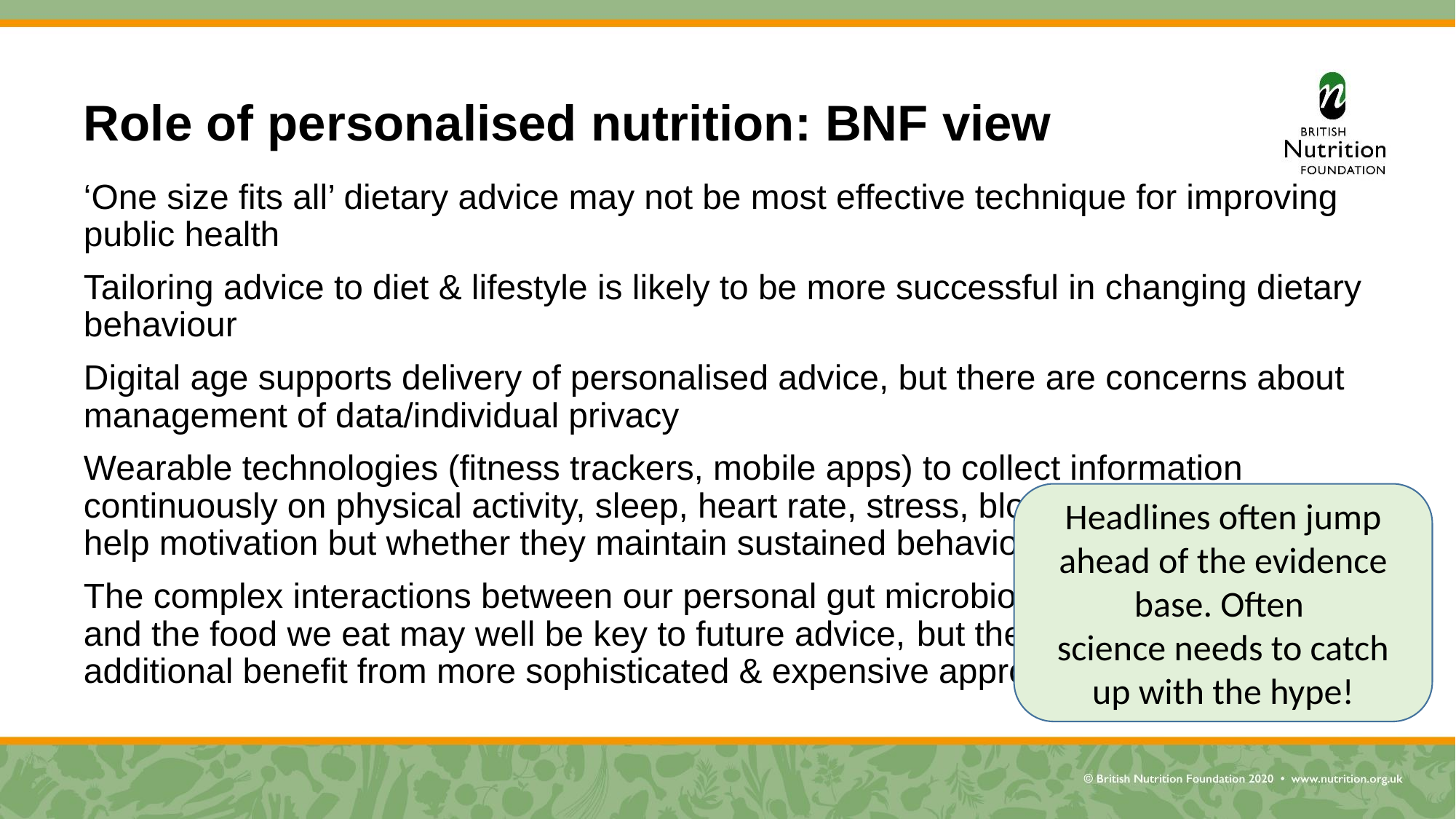

# Role of personalised nutrition: BNF view
‘One size fits all’ dietary advice may not be most effective technique for improving public health
Tailoring advice to diet & lifestyle is likely to be more successful in changing dietary behaviour
Digital age supports delivery of personalised advice, but there are concerns about management of data/individual privacy
Wearable technologies (fitness trackers, mobile apps) to collect information continuously on physical activity, sleep, heart rate, stress, blood pressure etc may help motivation but whether they maintain sustained behaviour change is unknown
The complex interactions between our personal gut microbiomes, our own genomes and the food we eat may well be key to future advice, but there is little evidence of additional benefit from more sophisticated & expensive approaches at present
Headlines often jump ahead of the evidence base. Often
science needs to catch up with the hype!